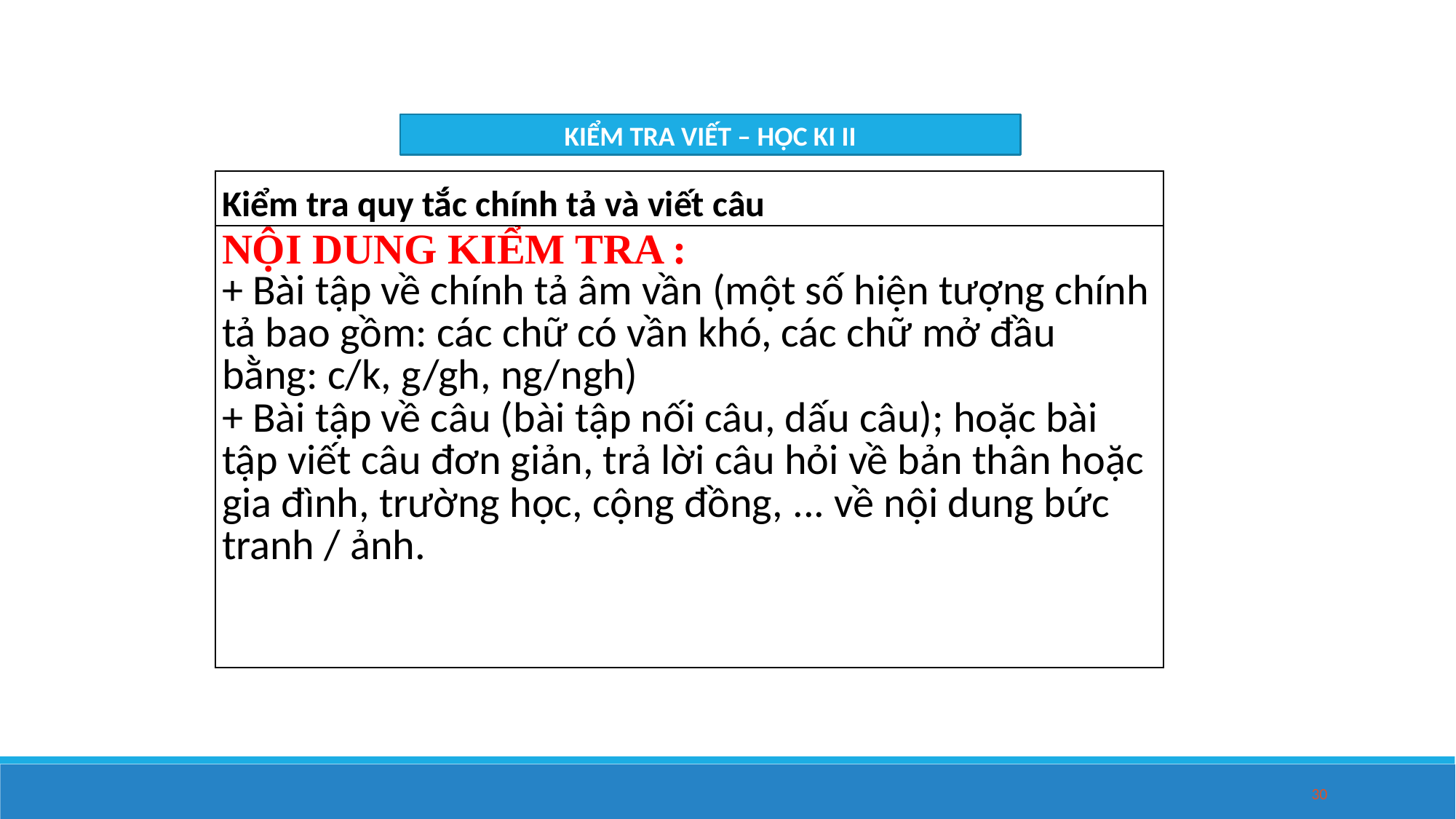

KIỂM TRA VIẾT – HỌC KI II
| Kiểm tra quy tắc chính tả và viết câu |
| --- |
| NỘI DUNG KIỂM TRA : + Bài tập về chính tả âm vần (một số hiện tượng chính tả bao gồm: các chữ có vần khó, các chữ mở đầu bằng: c/k, g/gh, ng/ngh) + Bài tập về câu (bài tập nối câu, dấu câu); hoặc bài tập viết câu đơn giản, trả lời câu hỏi về bản thân hoặc gia đình, trường học, cộng đồng, ... về nội dung bức tranh / ảnh. |
30